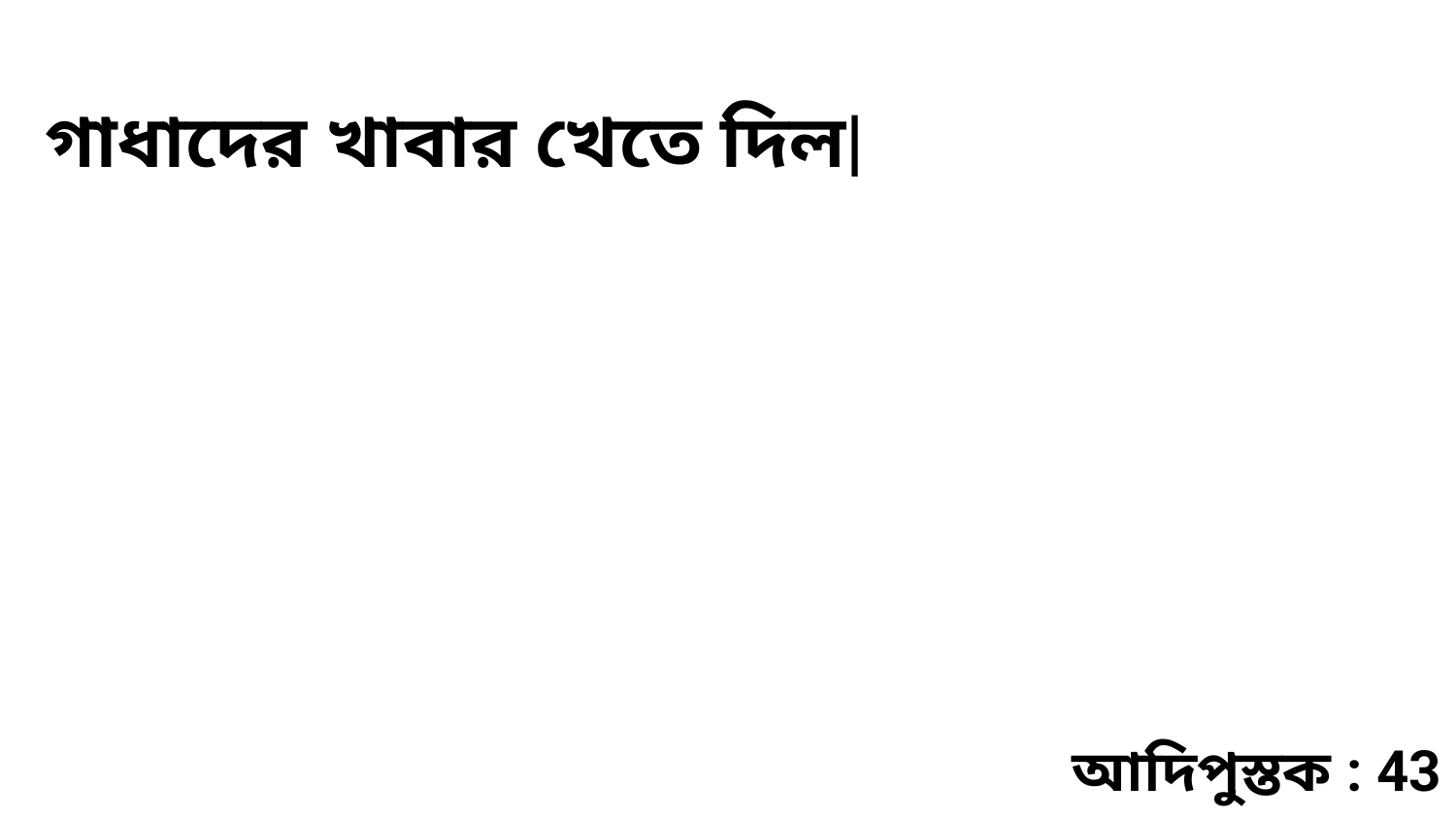

গাধাদের খাবার খেতে দিল|
আদিপুস্তক : 43